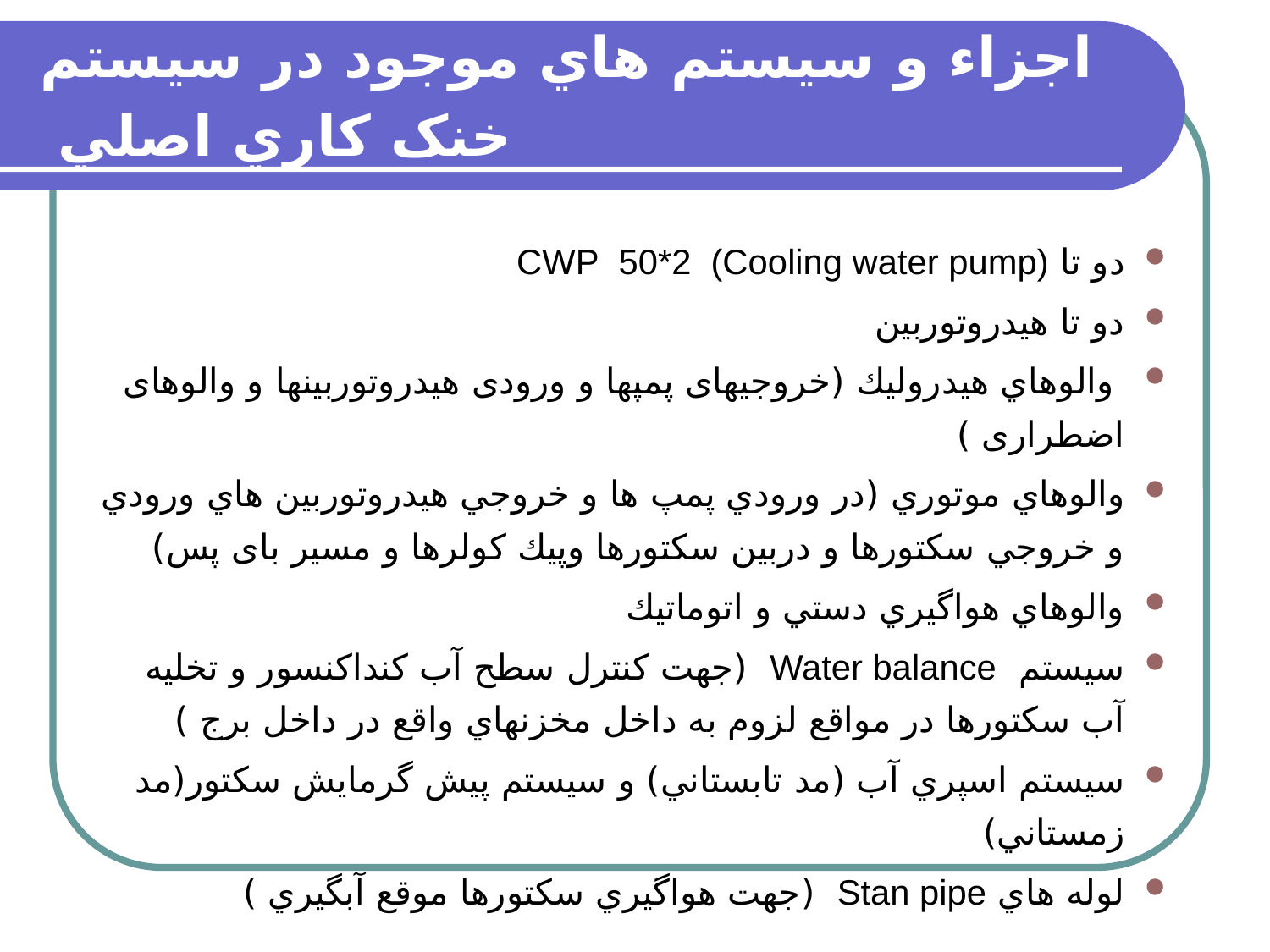

# اجزاء و سيستم هاي موجود در سيستم خنک كاري اصلي
دو تا CWP  50*2  (Cooling water pump)
دو تا هيدروتوربين
 والوهاي هيدروليك (خروجيهای پمپها و ورودی هيدروتوربينها و والوهای اضطراری )
والوهاي موتوري (در ورودي پمپ ها و خروجي هيدروتوربين هاي ورودي و خروجي سكتورها و دربين سكتورها وپيك كولرها و مسير بای پس)
والوهاي هواگيري دستي و اتوماتيك
سيستم  Water balance  (جهت كنترل سطح آب كنداكنسور و تخليه آب سكتورها در مواقع لزوم به داخل مخزنهاي واقع در داخل برج )
سيستم اسپري آب (مد تابستاني) و سيستم پيش گرمايش سكتور(مد زمستاني)
لوله هاي Stan pipe  (جهت هواگيري سكتورها موقع آبگيري )